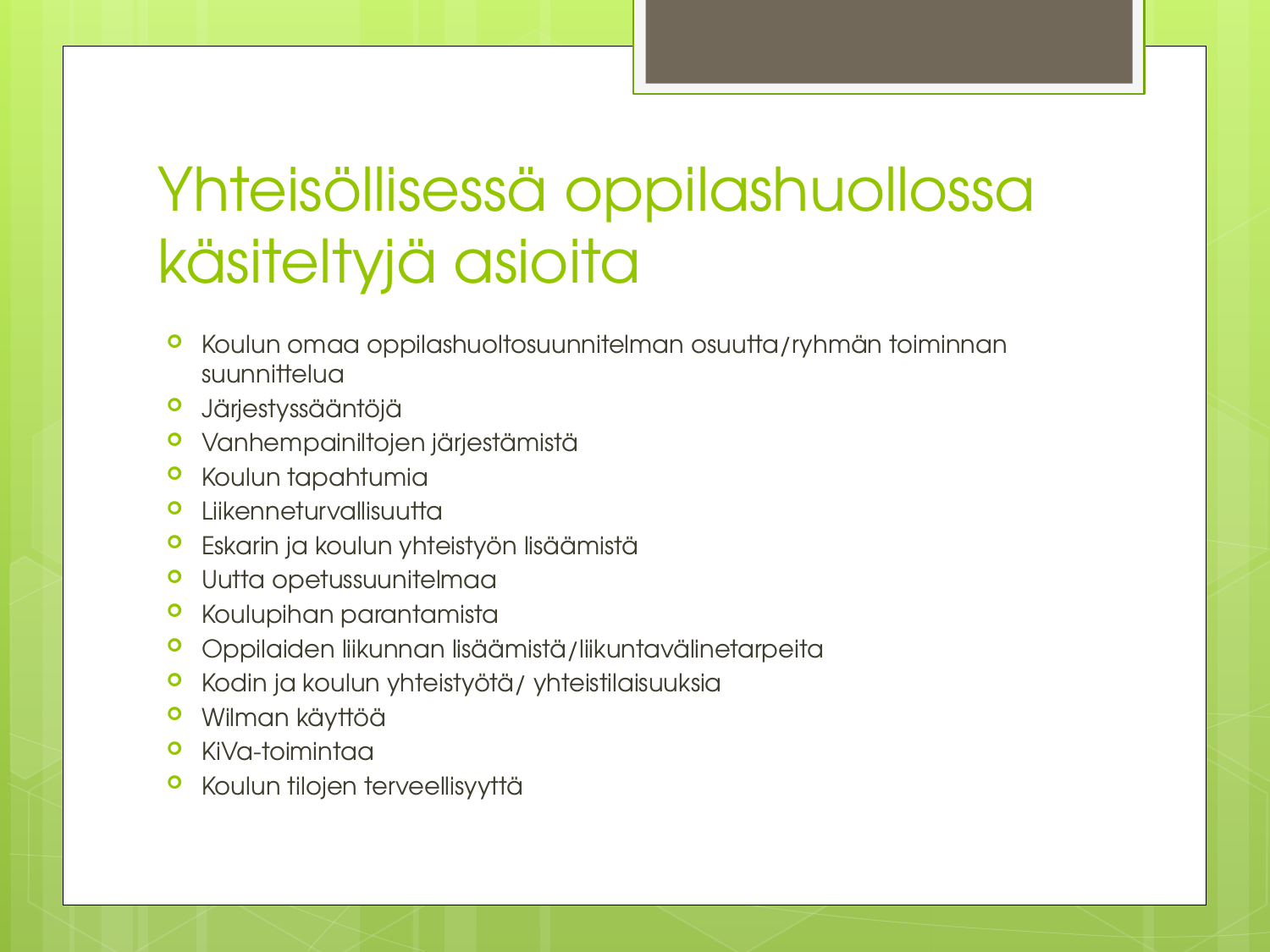

# Yhteisöllisessä oppilashuollossa käsiteltyjä asioita
Koulun omaa oppilashuoltosuunnitelman osuutta/ryhmän toiminnan suunnittelua
Järjestyssääntöjä
Vanhempainiltojen järjestämistä
Koulun tapahtumia
Liikenneturvallisuutta
Eskarin ja koulun yhteistyön lisäämistä
Uutta opetussuunitelmaa
Koulupihan parantamista
Oppilaiden liikunnan lisäämistä/liikuntavälinetarpeita
Kodin ja koulun yhteistyötä/ yhteistilaisuuksia
Wilman käyttöä
KiVa-toimintaa
Koulun tilojen terveellisyyttä